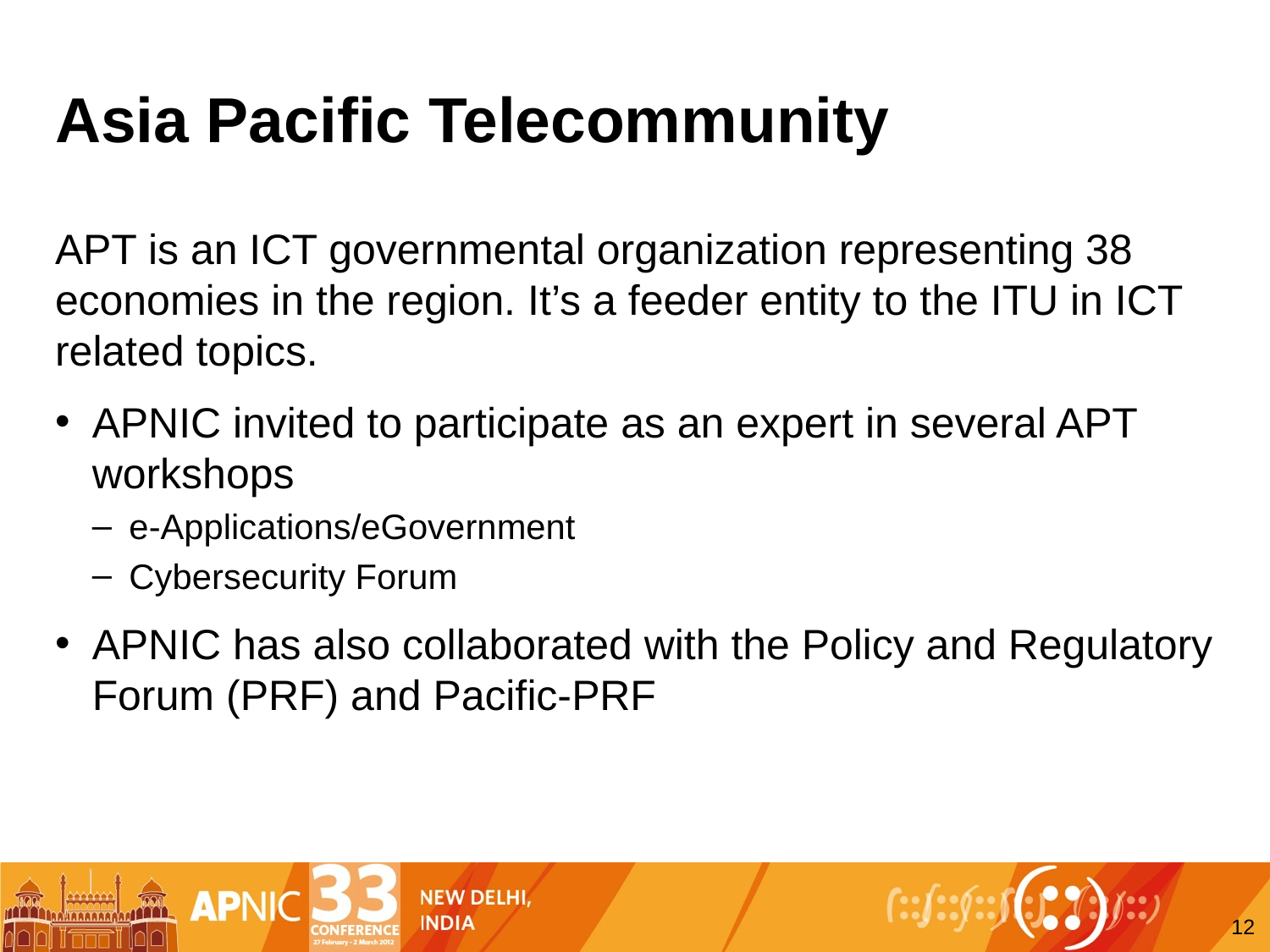

# Asia Pacific Telecommunity
APT is an ICT governmental organization representing 38 economies in the region. It’s a feeder entity to the ITU in ICT related topics.
APNIC invited to participate as an expert in several APT workshops
e-Applications/eGovernment
Cybersecurity Forum
APNIC has also collaborated with the Policy and Regulatory Forum (PRF) and Pacific-PRF

12